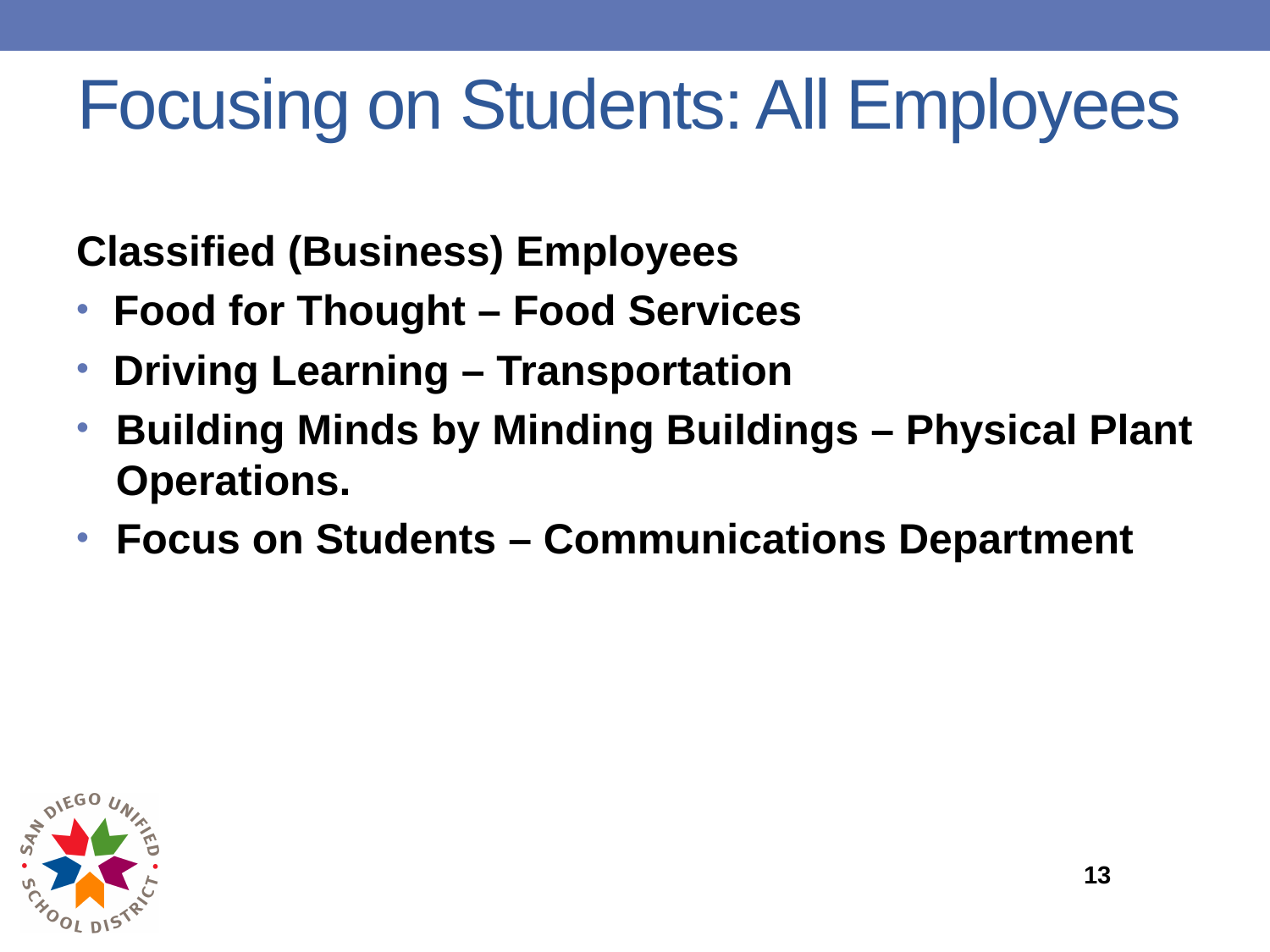

# Focusing on Students: All Employees

Classified (Business) Employees
 Food for Thought – Food Services
 Driving Learning – Transportation
Building Minds by Minding Buildings – Physical Plant Operations.
Focus on Students – Communications Department

13